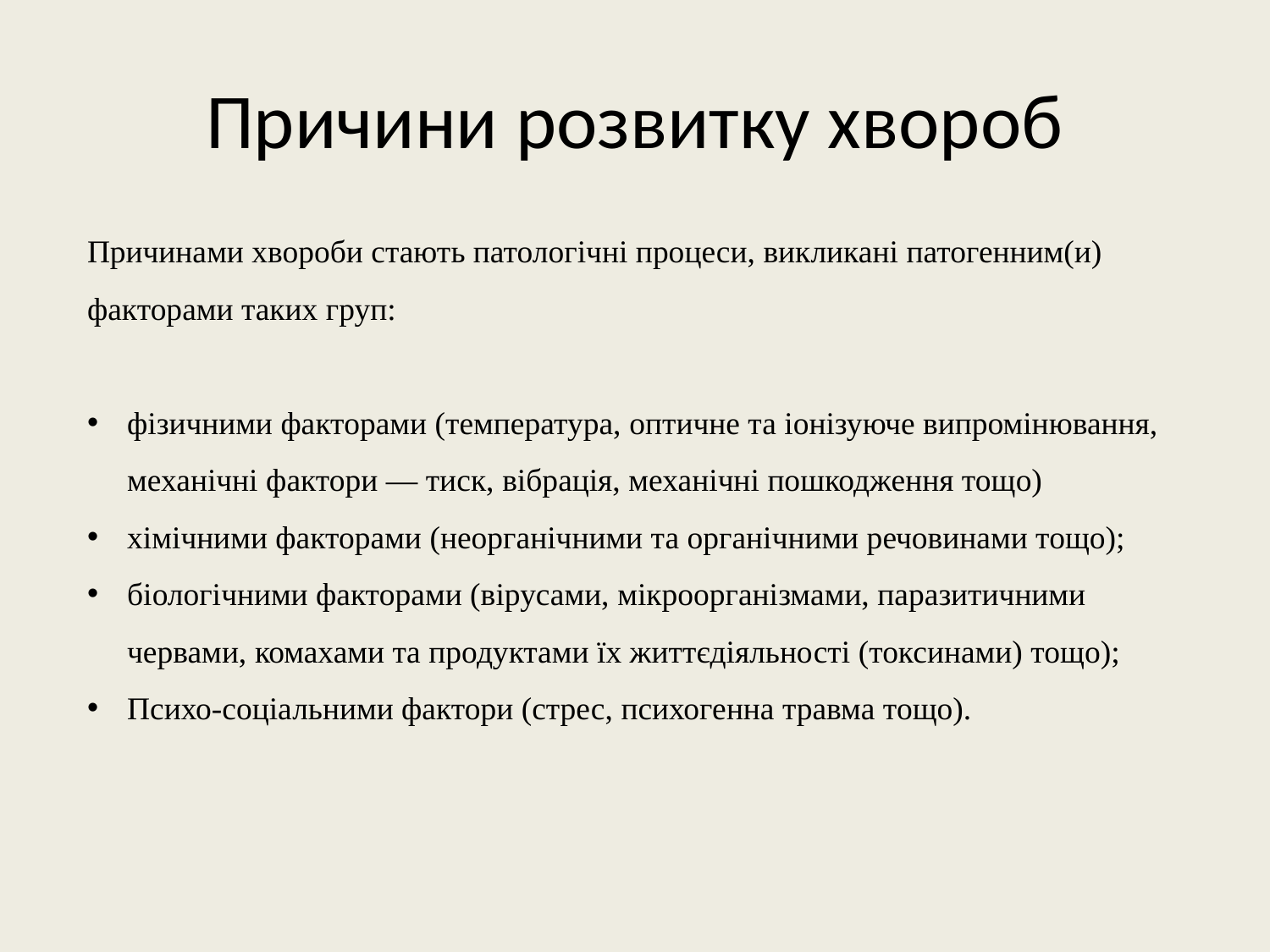

# Причини розвитку хвороб
Причинами хвороби стають патологічні процеси, викликані патогенним(и) факторами таких груп:

фізичними факторами (температура, оптичне та іонізуюче випромінювання, механічні фактори — тиск, вібрація, механічні пошкодження тощо)
хімічними факторами (неорганічними та органічними речовинами тощо);
біологічними факторами (вірусами, мікроорганізмами, паразитичними червами, комахами та продуктами їх життєдіяльності (токсинами) тощо);
Психо-соціальними фактори (стрес, психогенна травма тощо).